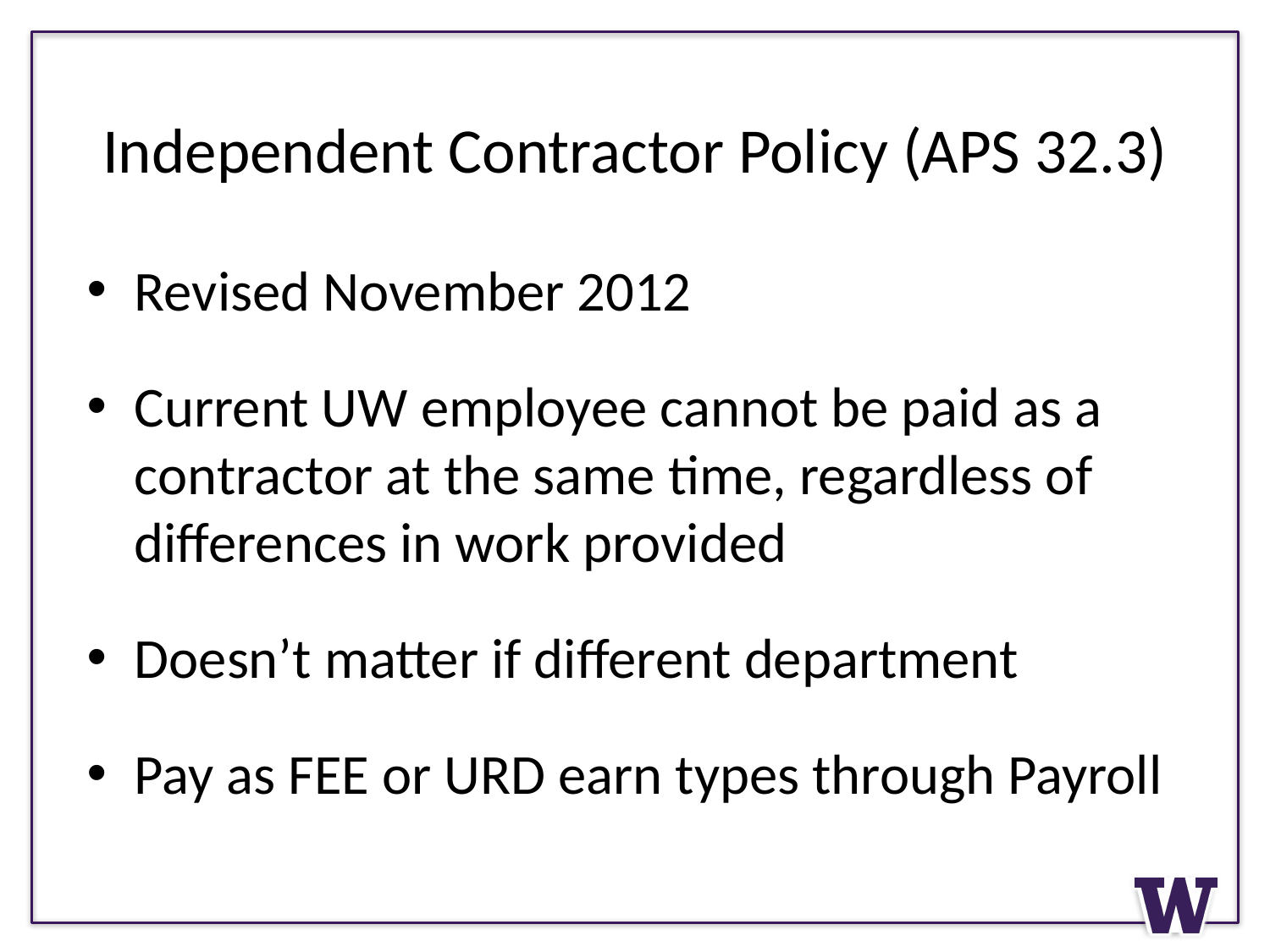

# Independent Contractor Policy (APS 32.3)

Revised November 2012

Current UW employee cannot be paid as a contractor at the same time, regardless of differences in work provided

Doesn’t matter if different department

Pay as FEE or URD earn types through Payroll